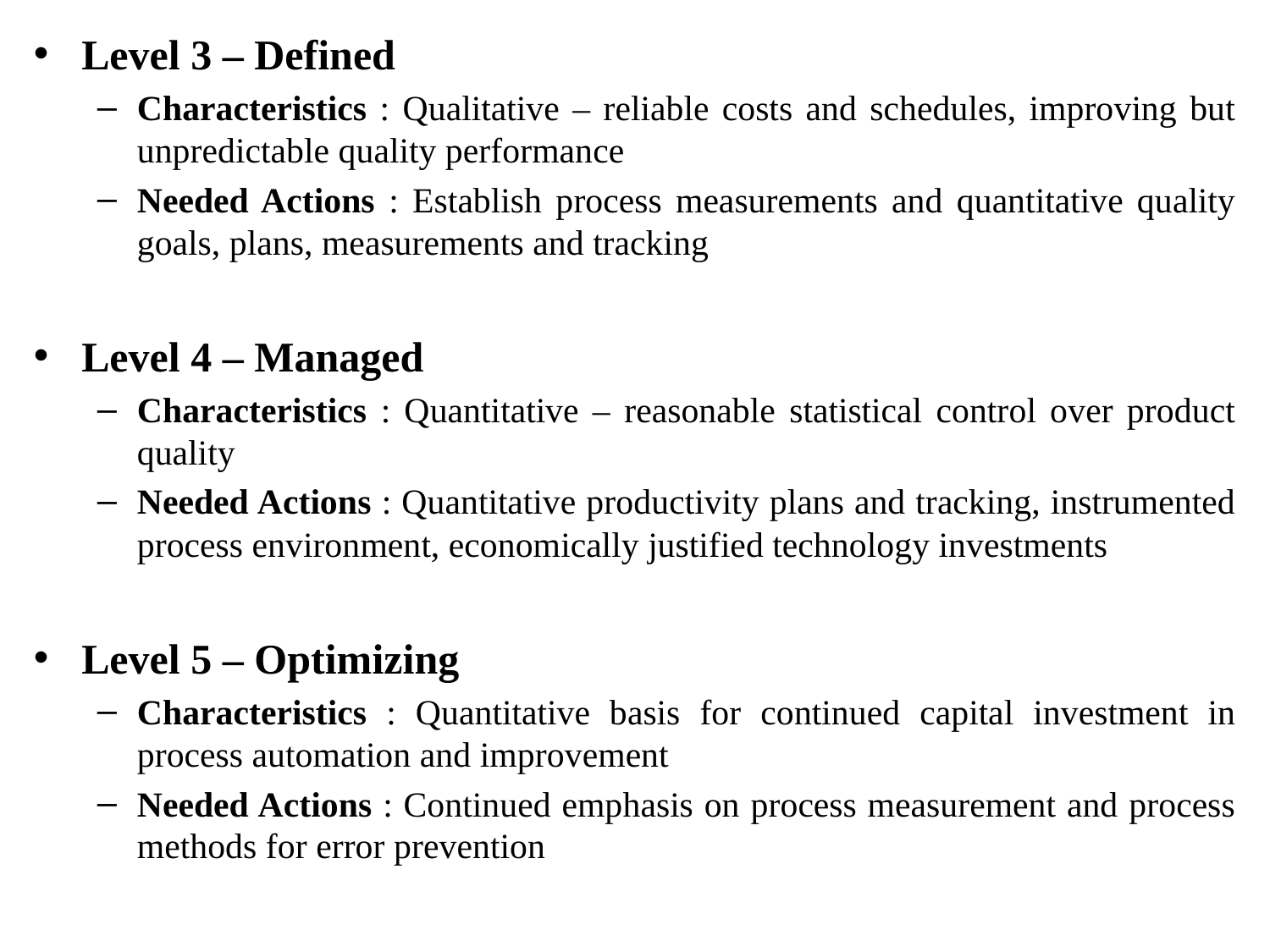

Level 3 – Defined
Characteristics : Qualitative – reliable costs and schedules, improving but unpredictable quality performance
Needed Actions : Establish process measurements and quantitative quality goals, plans, measurements and tracking

Level 4 – Managed
Characteristics : Quantitative – reasonable statistical control over product quality
Needed Actions : Quantitative productivity plans and tracking, instrumented process environment, economically justified technology investments

Level 5 – Optimizing
Characteristics : Quantitative basis for continued capital investment in process automation and improvement
Needed Actions : Continued emphasis on process measurement and process methods for error prevention